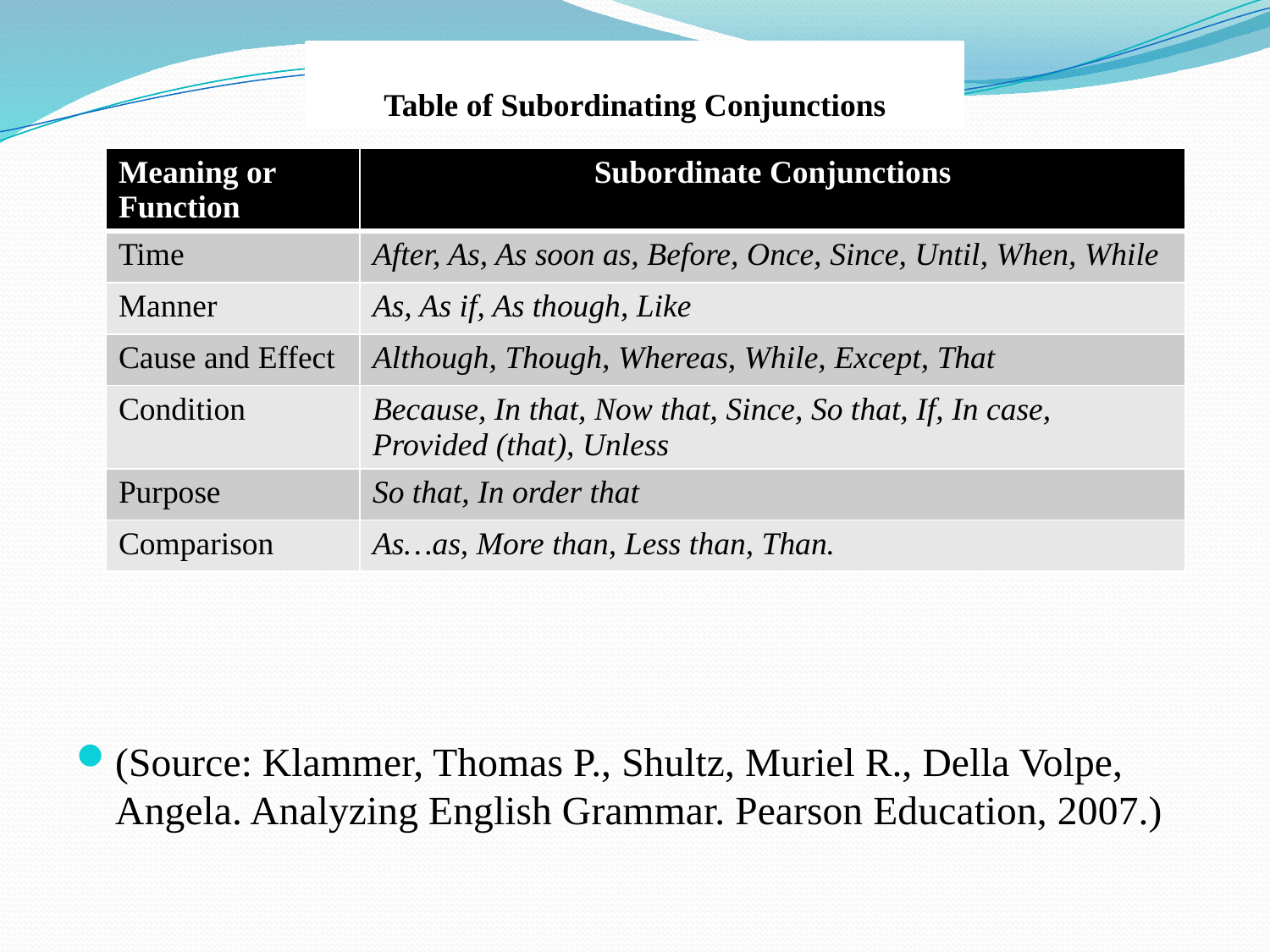

#

Table of Subordinating Conjunctions
| Meaning or Function | Subordinate Conjunctions |
| --- | --- |
| Time | After, As, As soon as, Before, Once, Since, Until, When, While |
| Manner | As, As if, As though, Like |
| Cause and Effect | Although, Though, Whereas, While, Except, That |
| Condition | Because, In that, Now that, Since, So that, If, In case, Provided (that), Unless |
| Purpose | So that, In order that |
| Comparison | As…as, More than, Less than, Than. |
(Source: Klammer, Thomas P., Shultz, Muriel R., Della Volpe, Angela. Analyzing English Grammar. Pearson Education, 2007.)